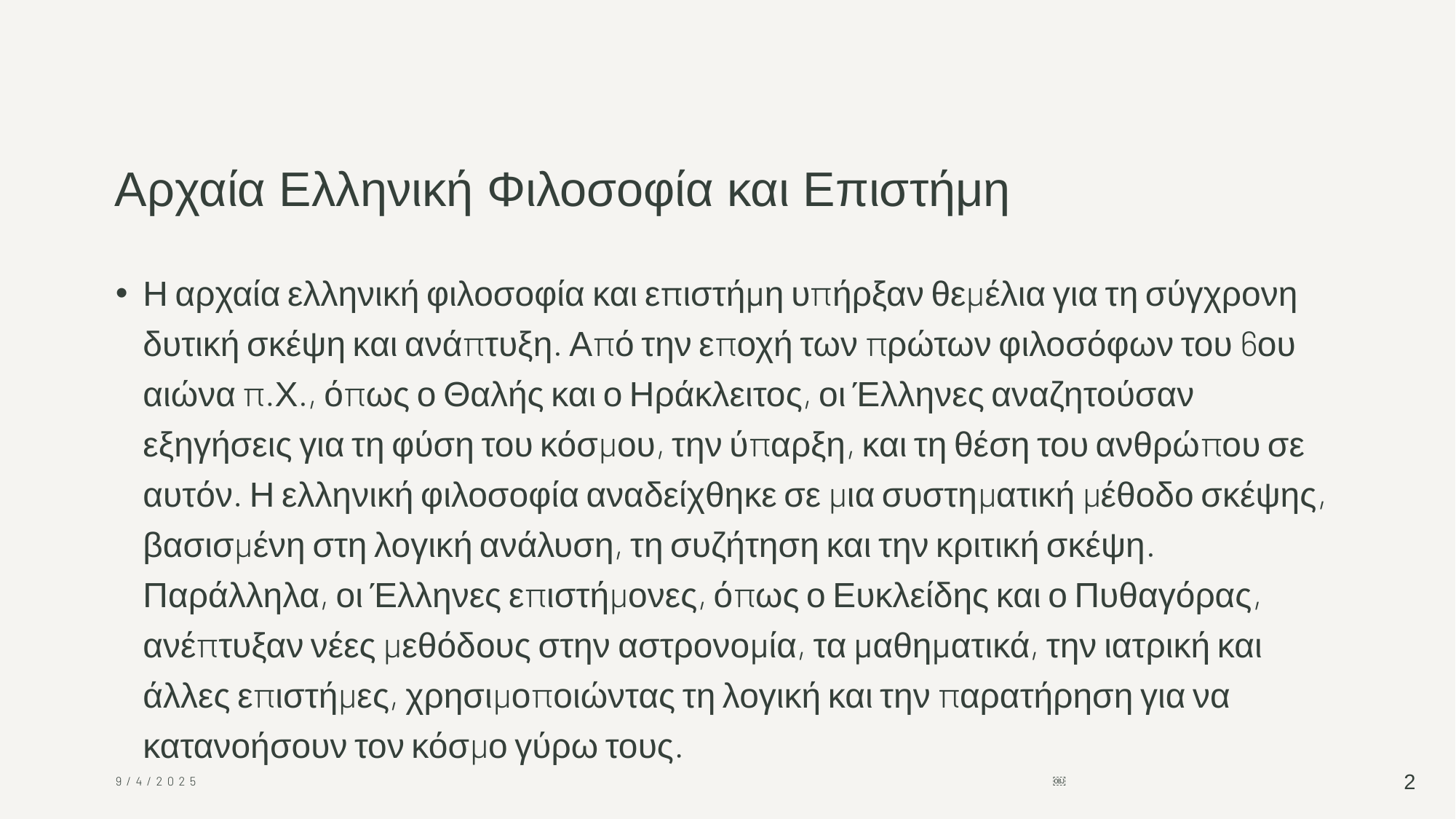

# Αρχαία Ελληνική Φιλοσοφία και Επιστήμη
Η αρχαία ελληνική φιλοσοφία και επιστήμη υπήρξαν θεμέλια για τη σύγχρονη δυτική σκέψη και ανάπτυξη. Από την εποχή των πρώτων φιλοσόφων του 6ου αιώνα π.Χ., όπως ο Θαλής και ο Ηράκλειτος, οι Έλληνες αναζητούσαν εξηγήσεις για τη φύση του κόσμου, την ύπαρξη, και τη θέση του ανθρώπου σε αυτόν. Η ελληνική φιλοσοφία αναδείχθηκε σε μια συστηματική μέθοδο σκέψης, βασισμένη στη λογική ανάλυση, τη συζήτηση και την κριτική σκέψη. Παράλληλα, οι Έλληνες επιστήμονες, όπως ο Ευκλείδης και ο Πυθαγόρας, ανέπτυξαν νέες μεθόδους στην αστρονομία, τα μαθηματικά, την ιατρική και άλλες επιστήμες, χρησιμοποιώντας τη λογική και την παρατήρηση για να κατανοήσουν τον κόσμο γύρω τους.
9/4/2025
￼
2